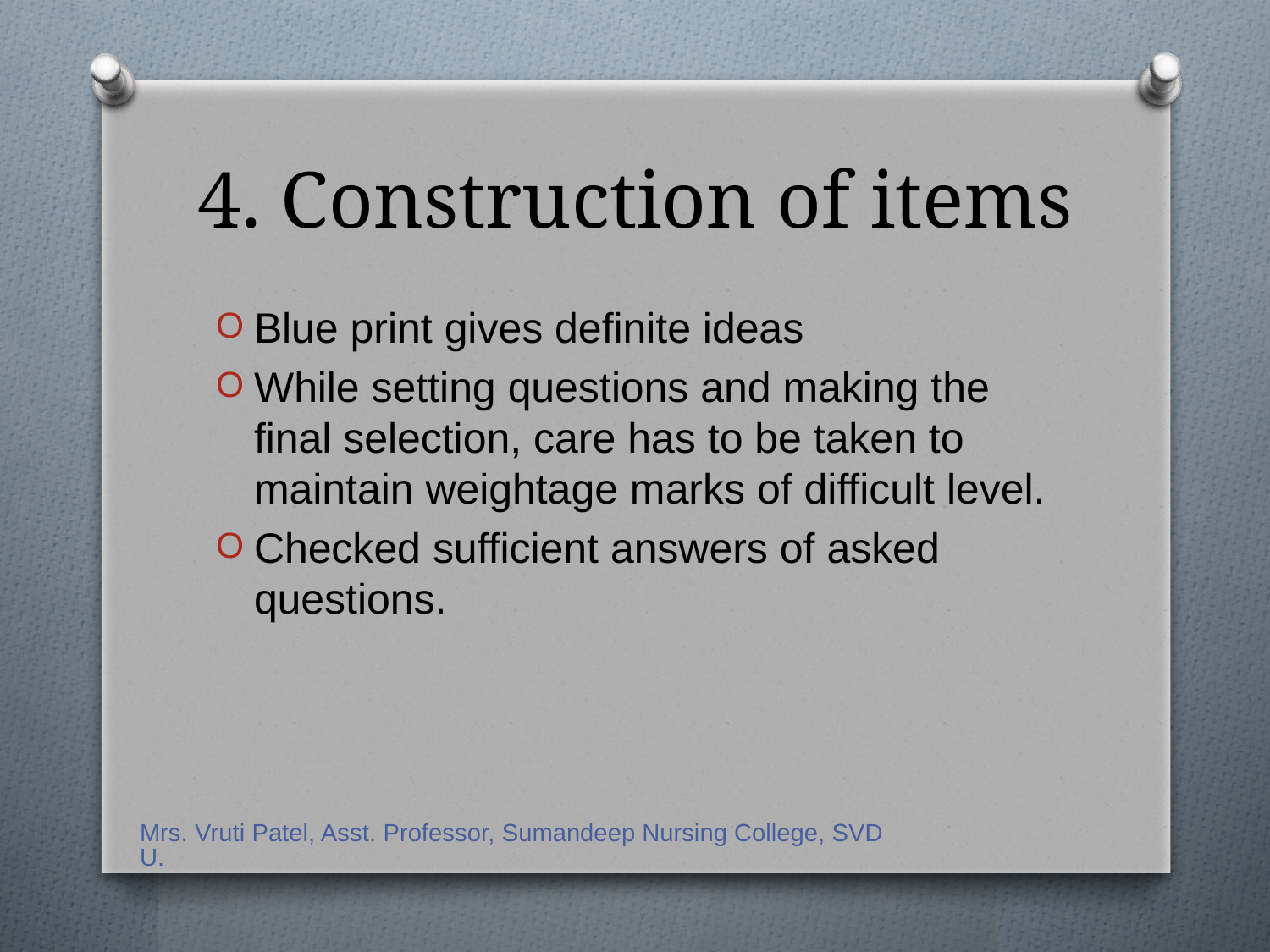

# 4. Construction of items
Blue print gives definite ideas
While setting questions and making the final selection, care has to be taken to maintain weightage marks of difficult level.
Checked sufficient answers of asked questions.
Mrs. Vruti Patel, Asst. Professor, Sumandeep Nursing College, SVDU.